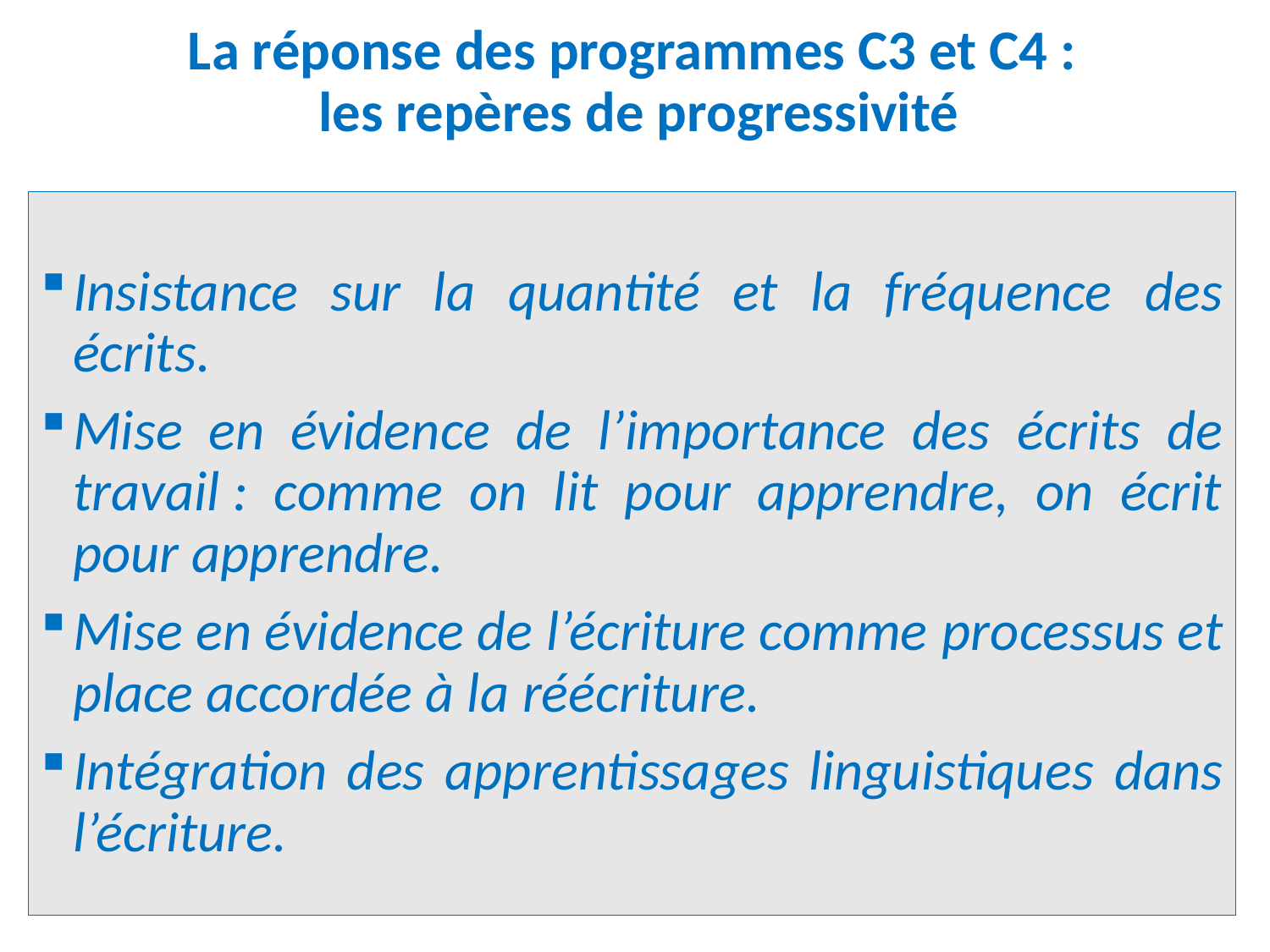

# La réponse des programmes C3 et C4 : les repères de progressivité

Insistance sur la quantité et la fréquence des écrits.
Mise en évidence de l’importance des écrits de travail : comme on lit pour apprendre, on écrit pour apprendre.
Mise en évidence de l’écriture comme processus et place accordée à la réécriture.
Intégration des apprentissages linguistiques dans l’écriture.